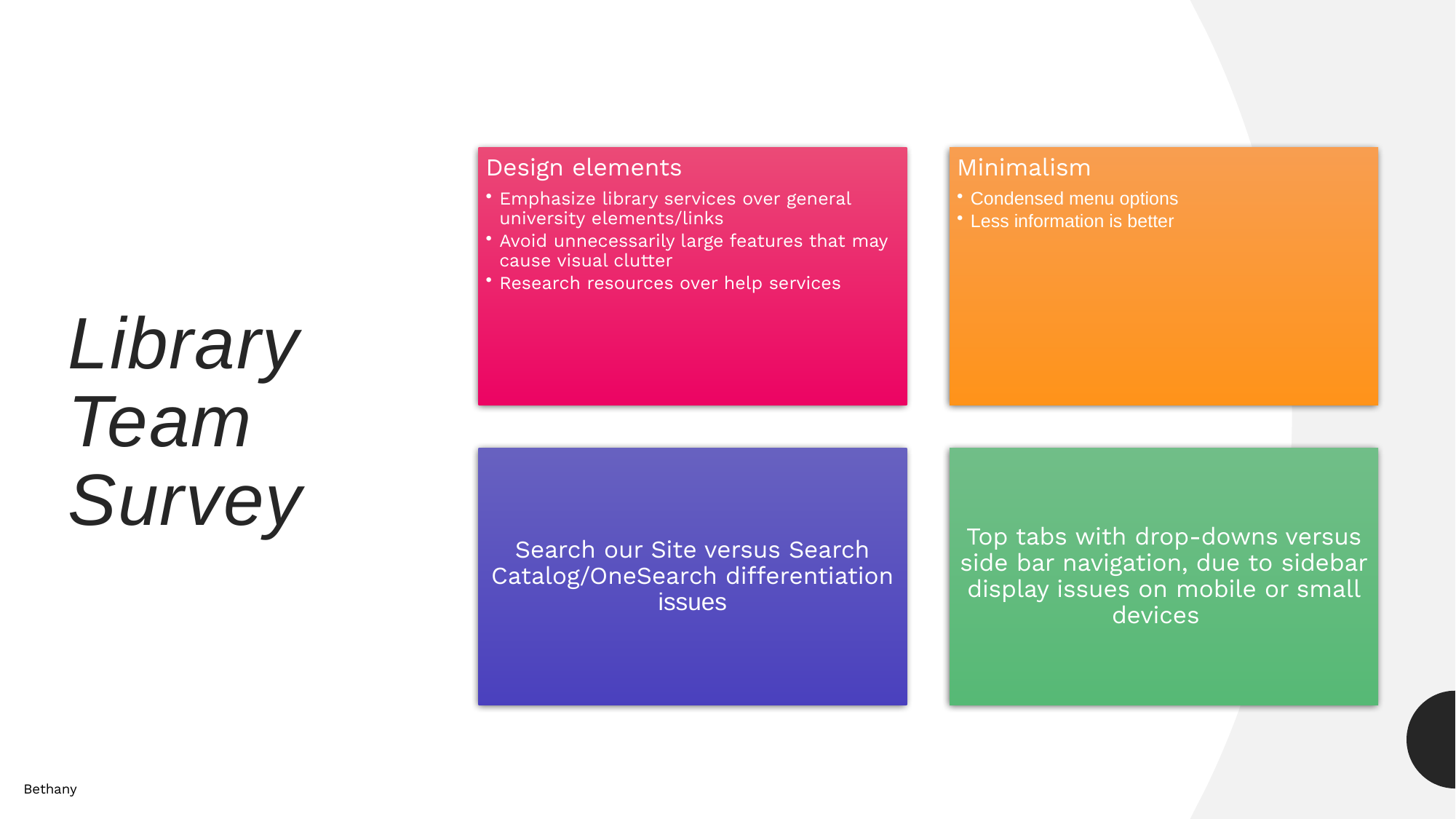

Design elements
Emphasize library services over general university elements/links
Avoid unnecessarily large features that may cause visual clutter
Research resources over help services
Minimalism
Condensed menu options
Less information is better
Search our Site versus Search Catalog/OneSearch differentiation issues
Top tabs with drop-downs versus side bar navigation, due to sidebar display issues on mobile or small devices
# Library Team Survey

Bethany